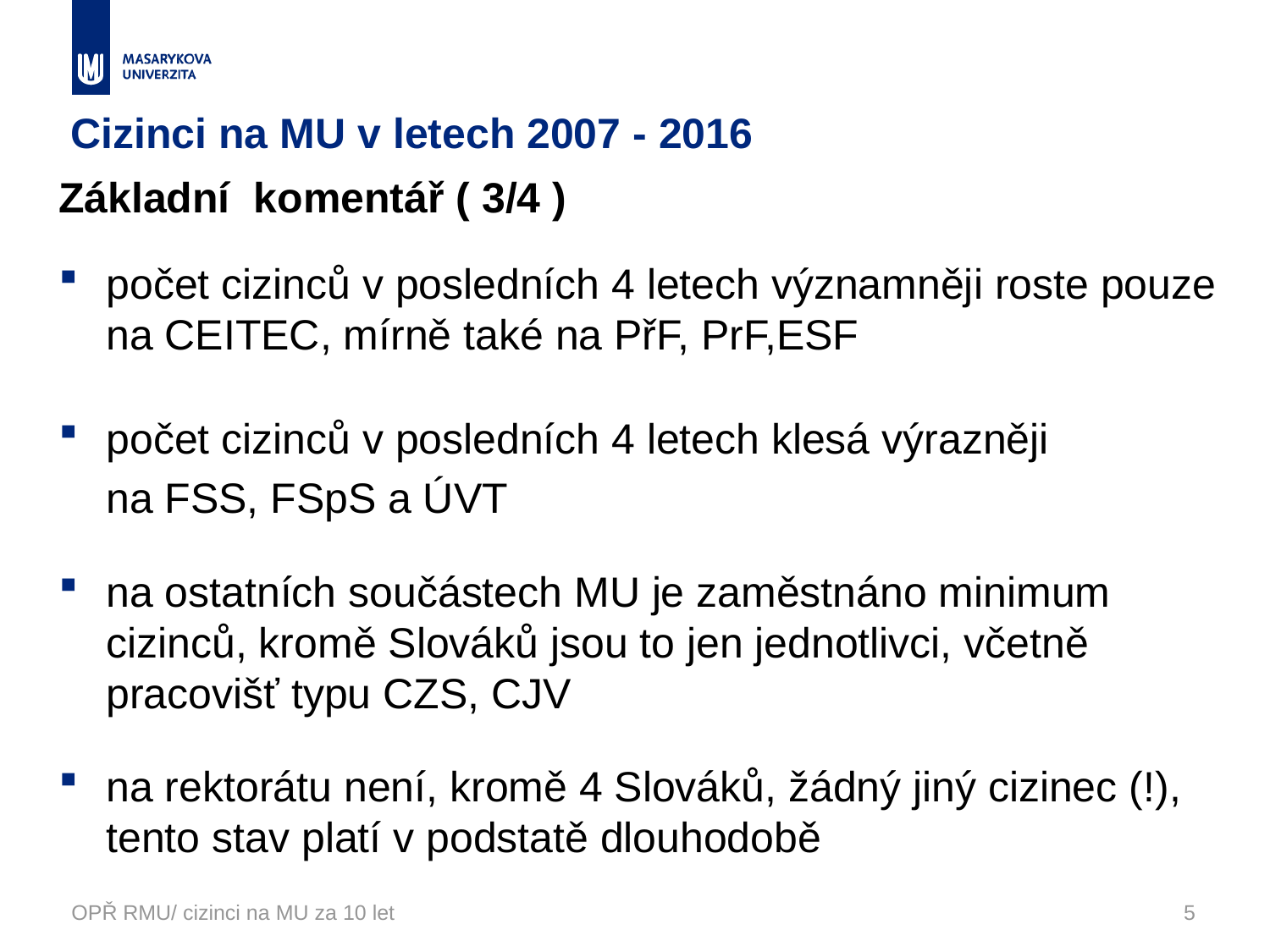

# Cizinci na MU v letech 2007 - 2016
Základní  komentář ( 3/4 )

počet cizinců v posledních 4 letech významněji roste pouze na CEITEC, mírně také na PřF, PrF,ESF

počet cizinců v posledních 4 letech klesá výrazněji
    na FSS, FSpS a ÚVT

na ostatních součástech MU je zaměstnáno minimum cizinců, kromě Slováků jsou to jen jednotlivci, včetně pracovišť typu CZS, CJV

na rektorátu není, kromě 4 Slováků, žádný jiný cizinec (!), tento stav platí v podstatě dlouhodobě

OPŘ RMU/ cizinci na MU za 10 let
5